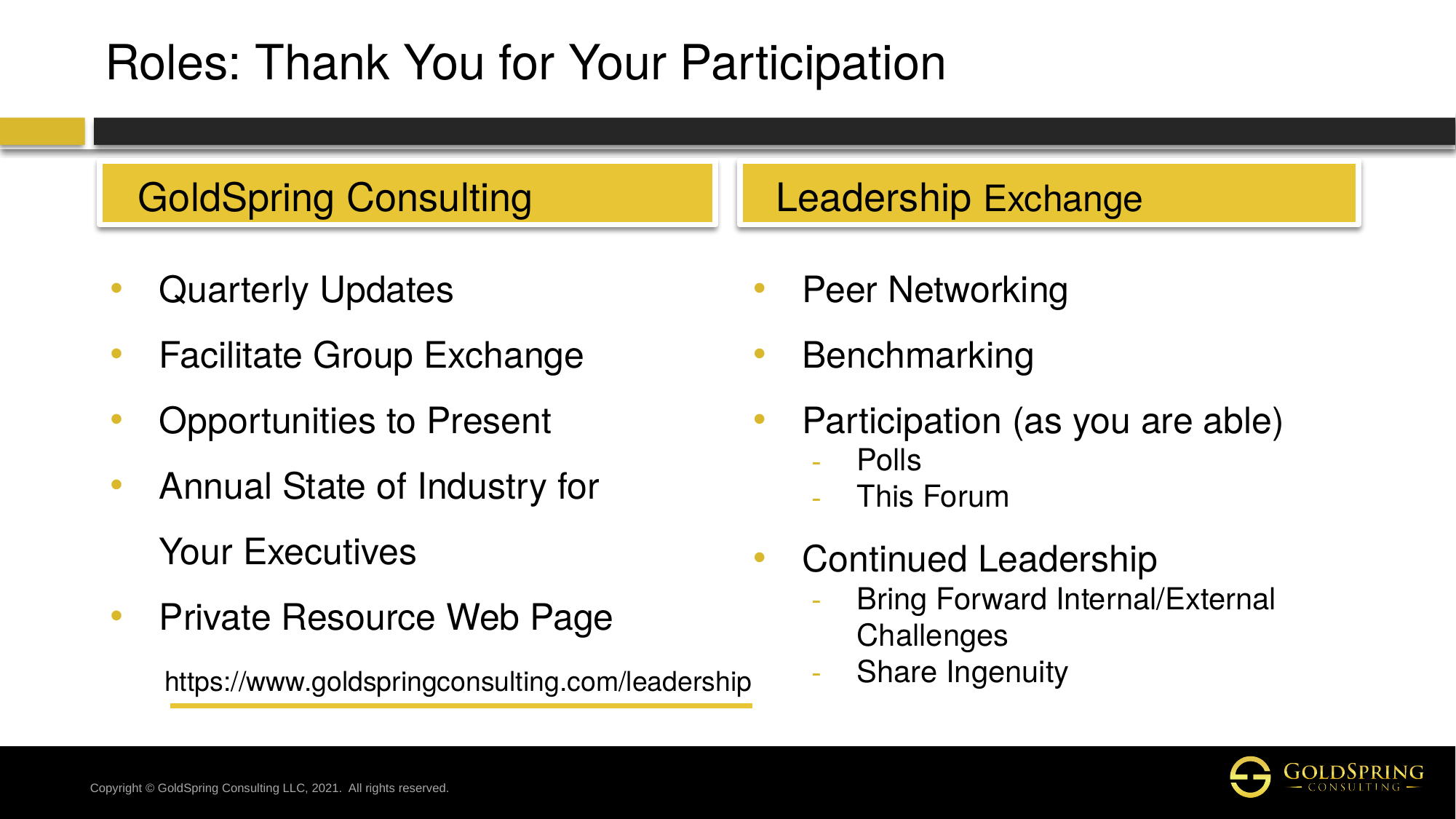

# Roles: Thank You for Your Participation
GoldSpring Consulting
Leadership Exchange
Quarterly Updates
Facilitate Group Exchange
Opportunities to Present
Annual State of Industry for Your Executives
Private Resource Web Page
Peer Networking
Benchmarking
Participation (as you are able)
Polls
This Forum
Continued Leadership
Bring Forward Internal/External Challenges
Share Ingenuity

https://www.goldspringconsulting.com/leadership